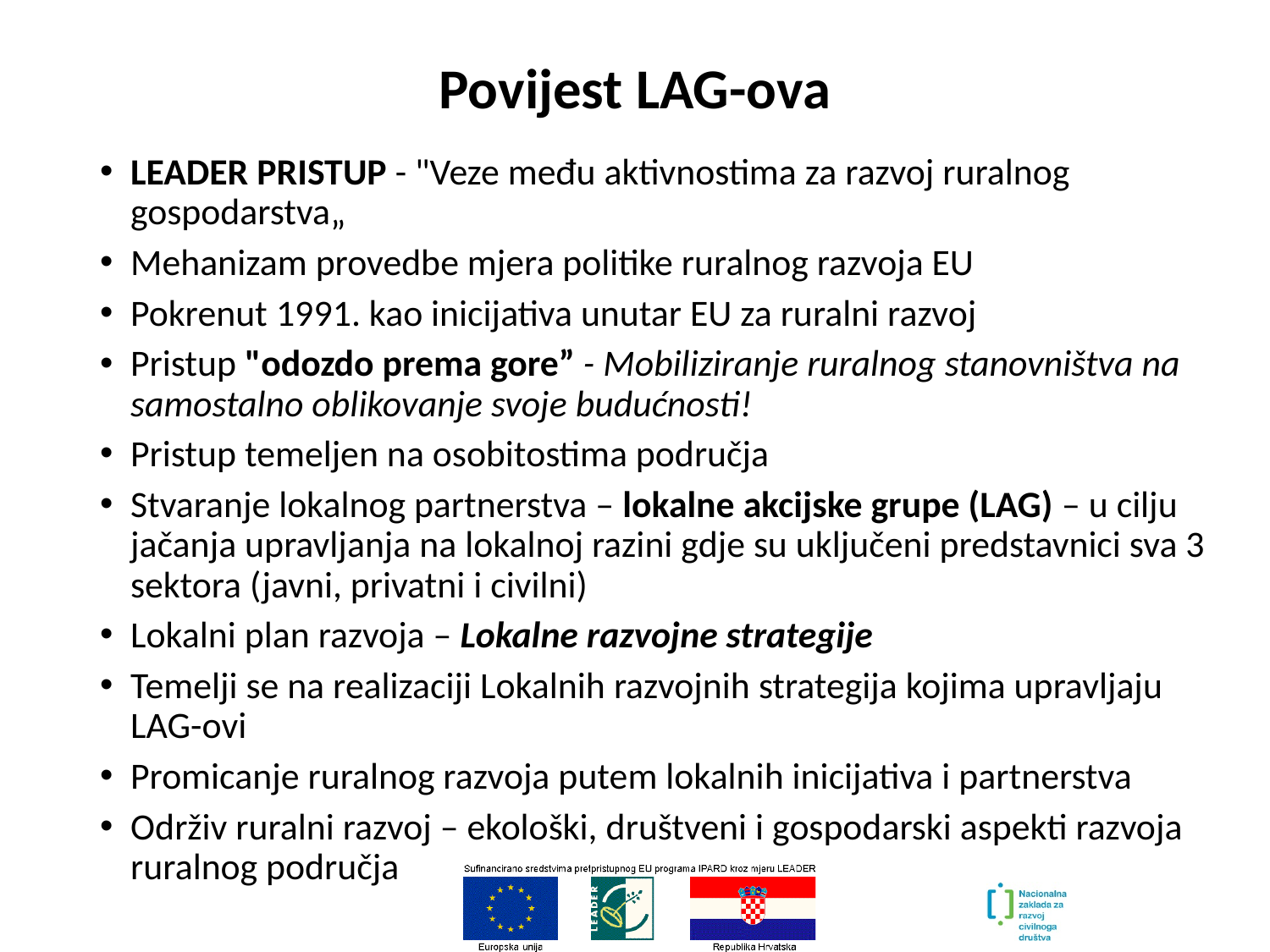

# Povijest LAG-ova
LEADER PRISTUP - "Veze među aktivnostima za razvoj ruralnog gospodarstva„
Mehanizam provedbe mjera politike ruralnog razvoja EU
Pokrenut 1991. kao inicijativa unutar EU za ruralni razvoj
Pristup "odozdo prema gore” - Mobiliziranje ruralnog stanovništva na samostalno oblikovanje svoje budućnosti!
Pristup temeljen na osobitostima područja
Stvaranje lokalnog partnerstva – lokalne akcijske grupe (LAG) – u cilju jačanja upravljanja na lokalnoj razini gdje su uključeni predstavnici sva 3 sektora (javni, privatni i civilni)
Lokalni plan razvoja – Lokalne razvojne strategije
Temelji se na realizaciji Lokalnih razvojnih strategija kojima upravljaju LAG-ovi
Promicanje ruralnog razvoja putem lokalnih inicijativa i partnerstva
Održiv ruralni razvoj – ekološki, društveni i gospodarski aspekti razvoja ruralnog područja